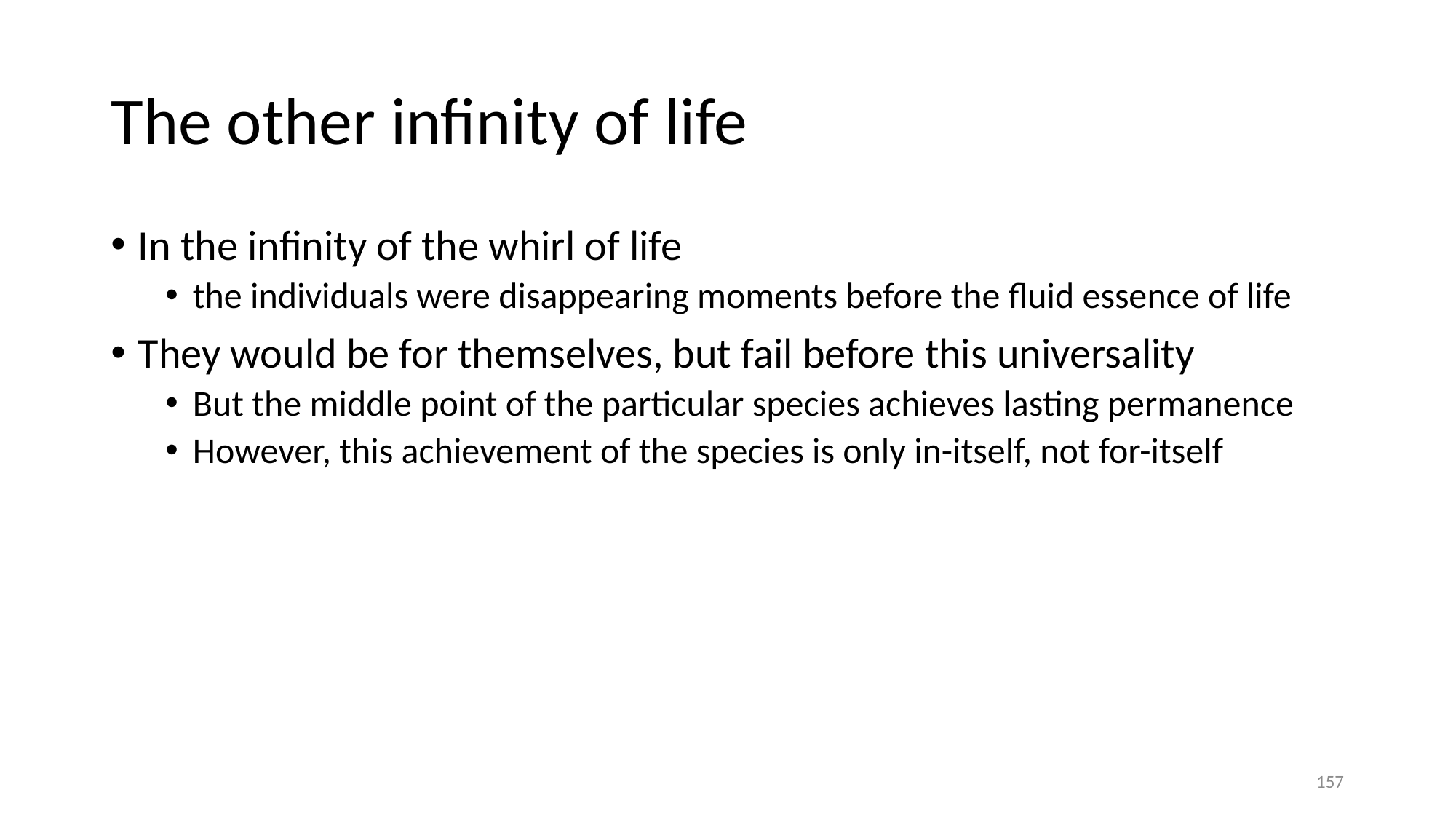

# The other infinity of life
In the infinity of the whirl of life
the individuals were disappearing moments before the fluid essence of life
They would be for themselves, but fail before this universality
But the middle point of the particular species achieves lasting permanence
However, this achievement of the species is only in-itself, not for-itself
157